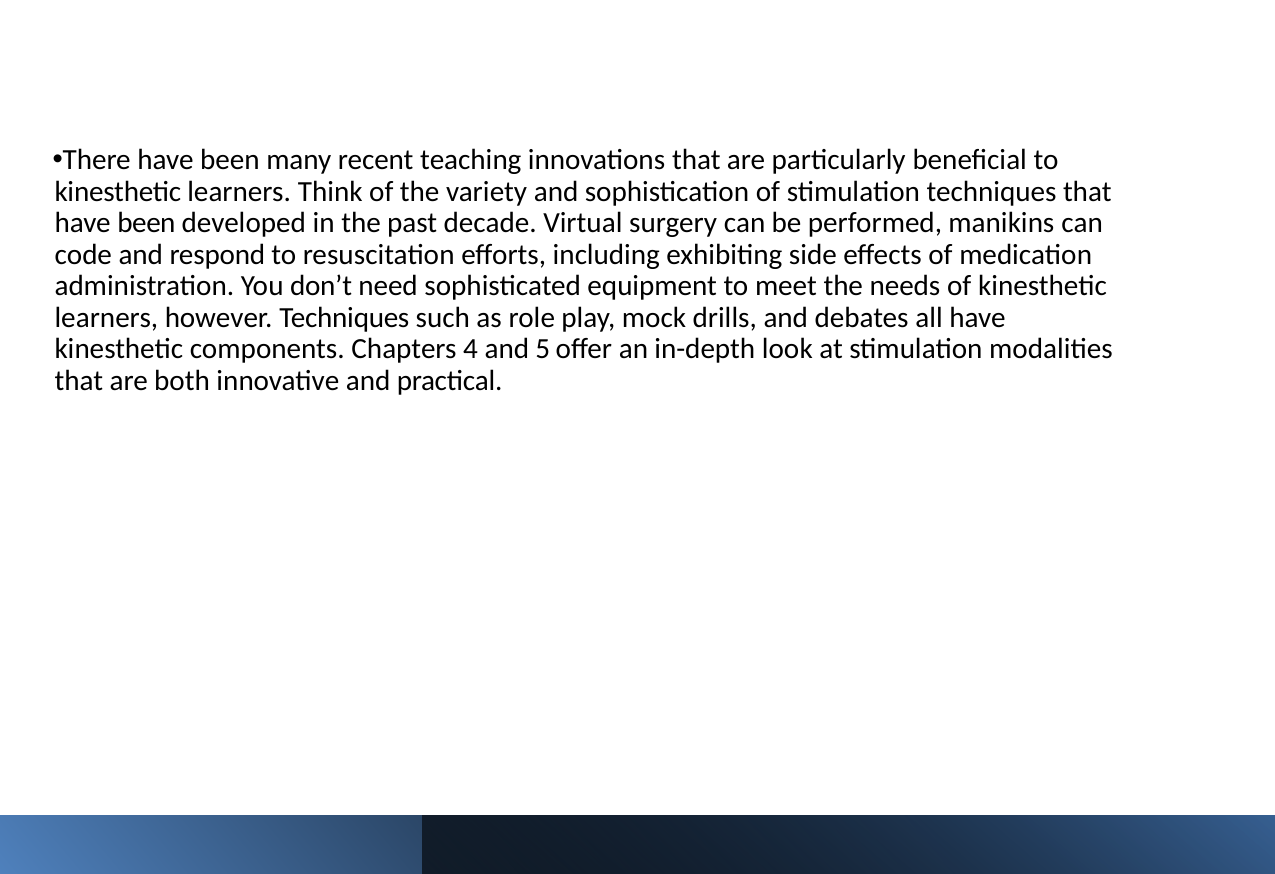

There have been many recent teaching innovations that are particularly beneficial to kinesthetic learners. Think of the variety and sophistication of stimulation techniques that have been developed in the past decade. Virtual surgery can be performed, manikins can code and respond to resuscitation efforts, including exhibiting side effects of medication administration. You don’t need sophisticated equipment to meet the needs of kinesthetic learners, however. Techniques such as role play, mock drills, and debates all have kinesthetic components. Chapters 4 and 5 offer an in-depth look at stimulation modalities that are both innovative and practical.